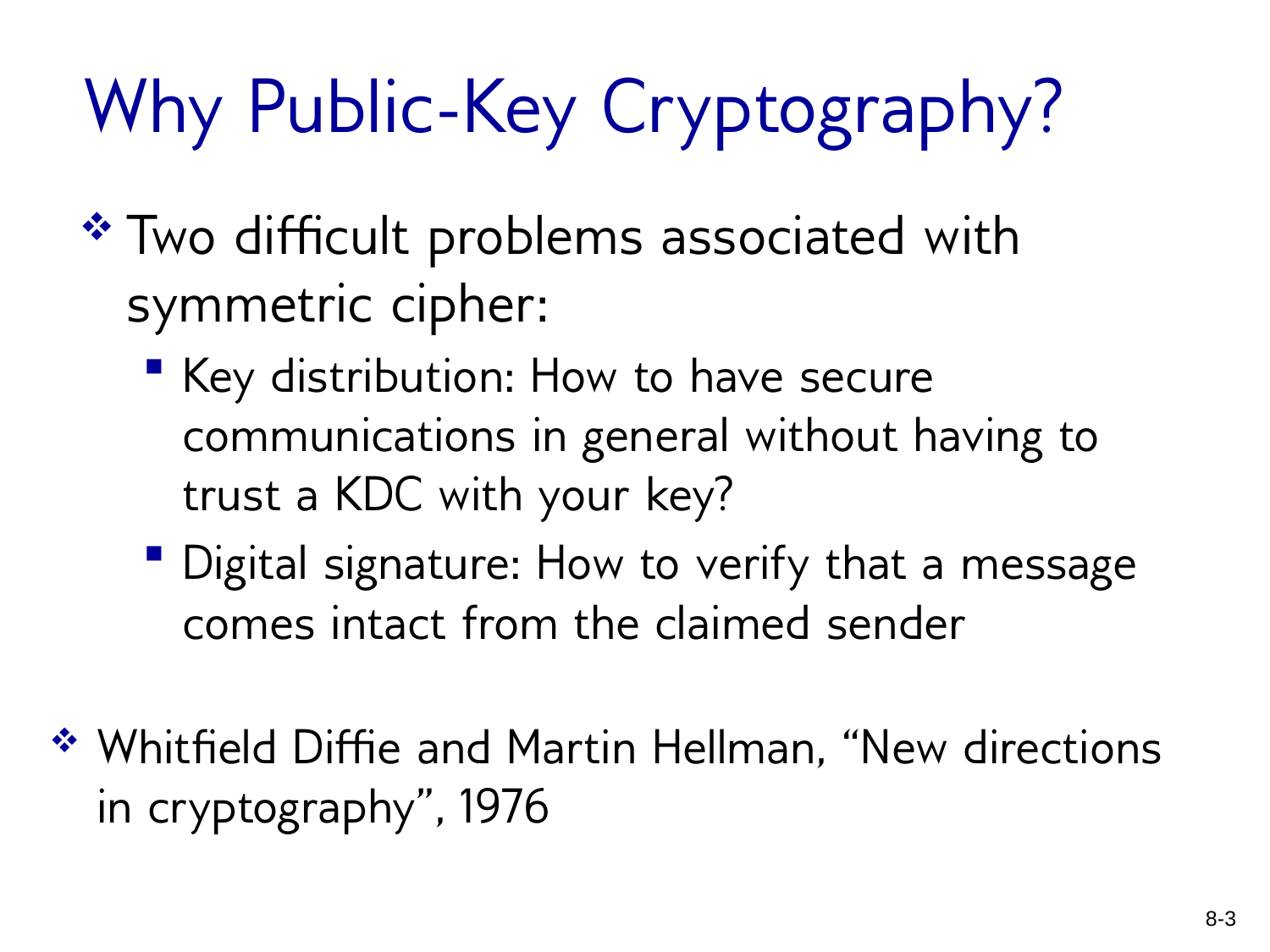

# Why Public-Key Cryptography?
Two difficult problems associated with symmetric cipher:
Key distribution: How to have secure communications in general without having to trust a KDC with your key?
Digital signature: How to verify that a message comes intact from the claimed sender

Whitfield Diffie and Martin Hellman, “New directions in cryptography”, 1976